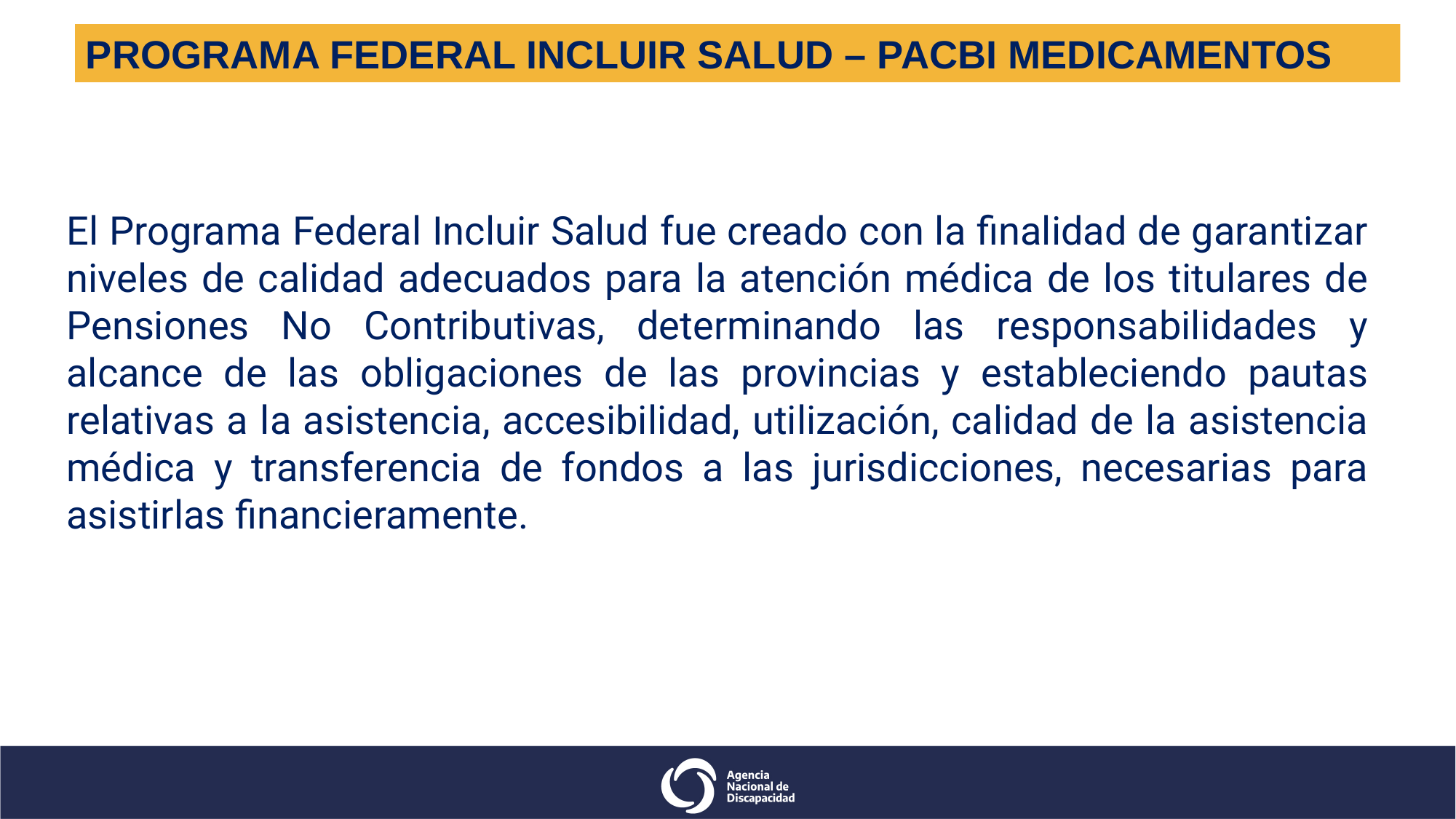

PROGRAMA FEDERAL INCLUIR SALUD – PACBI MEDICAMENTOS
El Programa Federal Incluir Salud fue creado con la finalidad de garantizar niveles de calidad adecuados para la atención médica de los titulares de Pensiones No Contributivas, determinando las responsabilidades y alcance de las obligaciones de las provincias y estableciendo pautas relativas a la asistencia, accesibilidad, utilización, calidad de la asistencia médica y transferencia de fondos a las jurisdicciones, necesarias para asistirlas financieramente.